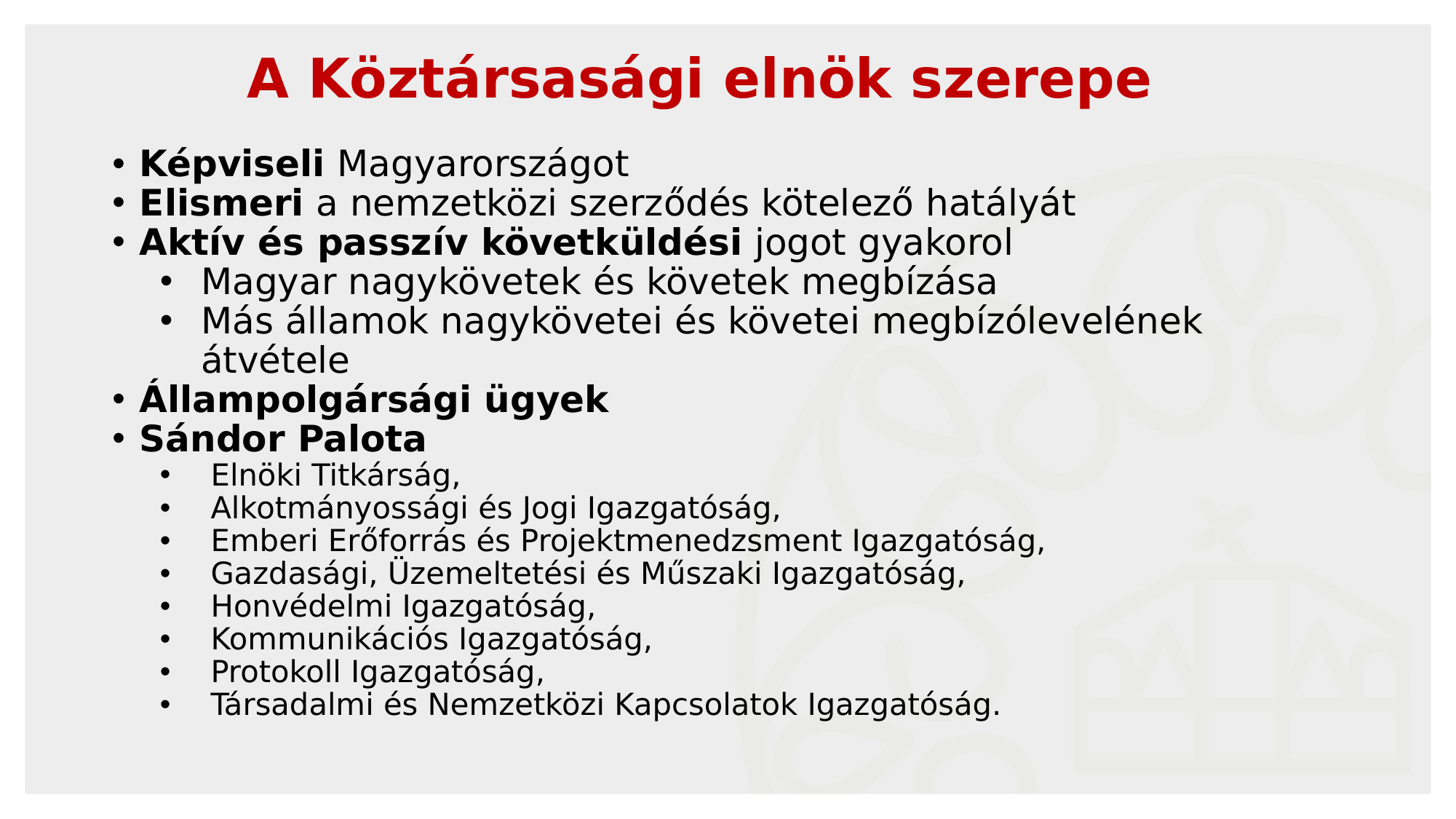

# A Köztársasági elnök szerepe
Képviseli Magyarországot
Elismeri a nemzetközi szerződés kötelező hatályát
Aktív és passzív követküldési jogot gyakorol
Magyar nagykövetek és követek megbízása
Más államok nagykövetei és követei megbízólevelének átvétele
Állampolgársági ügyek
Sándor Palota
 Elnöki Titkárság,
 Alkotmányossági és Jogi Igazgatóság,
 Emberi Erőforrás és Projektmenedzsment Igazgatóság,
 Gazdasági, Üzemeltetési és Műszaki Igazgatóság,
 Honvédelmi Igazgatóság,
 Kommunikációs Igazgatóság,
 Protokoll Igazgatóság,
 Társadalmi és Nemzetközi Kapcsolatok Igazgatóság.